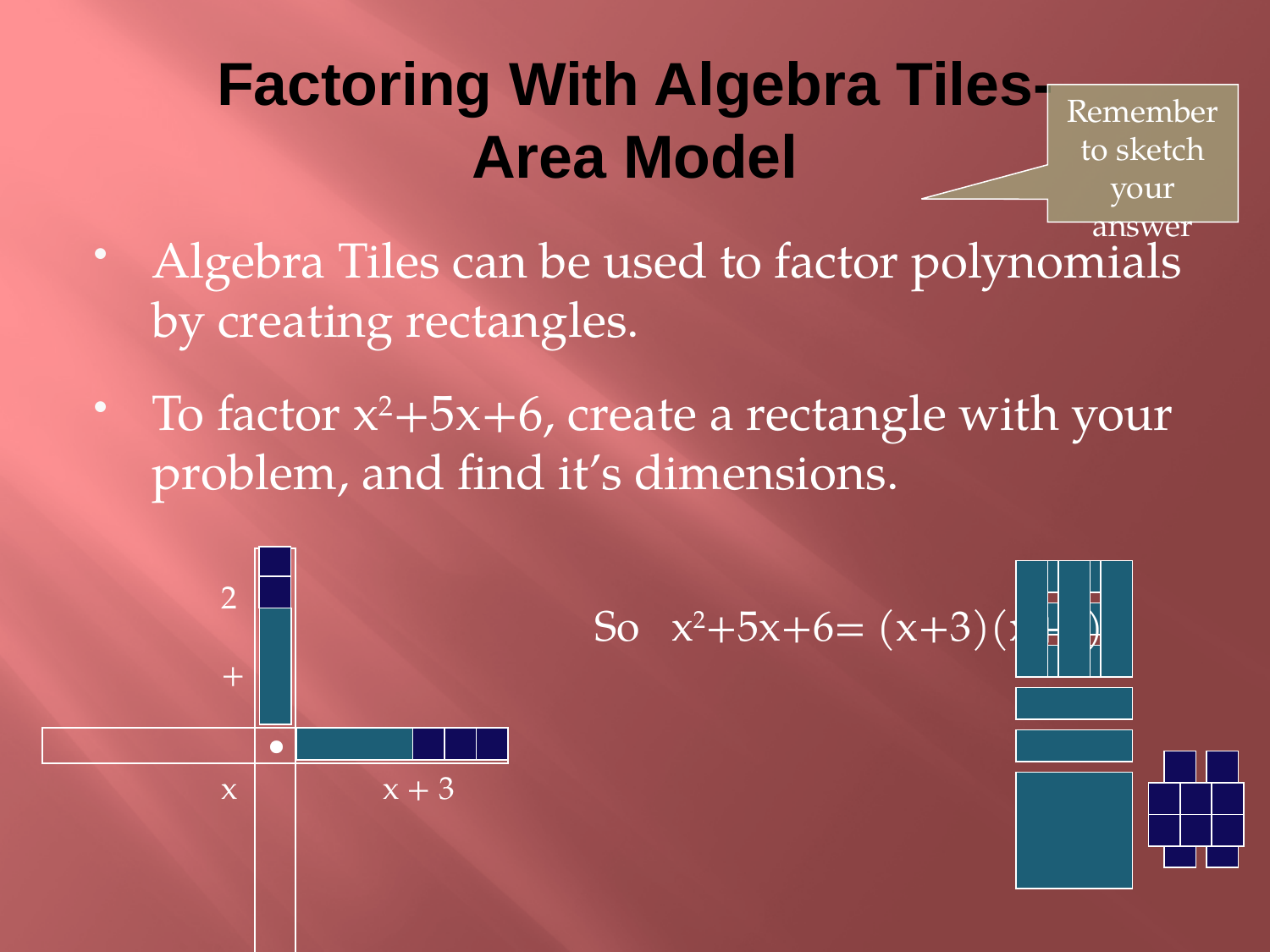

# Factoring With Algebra Tiles- Area Model
Remember to sketch your answer

Algebra Tiles can be used to factor polynomials by creating rectangles.

To factor x2+5x+6, create a rectangle with your problem, and find it’s dimensions.

 2
 +
 x

So   x2+5x+6= (x+3)(x+2)

•

x + 3